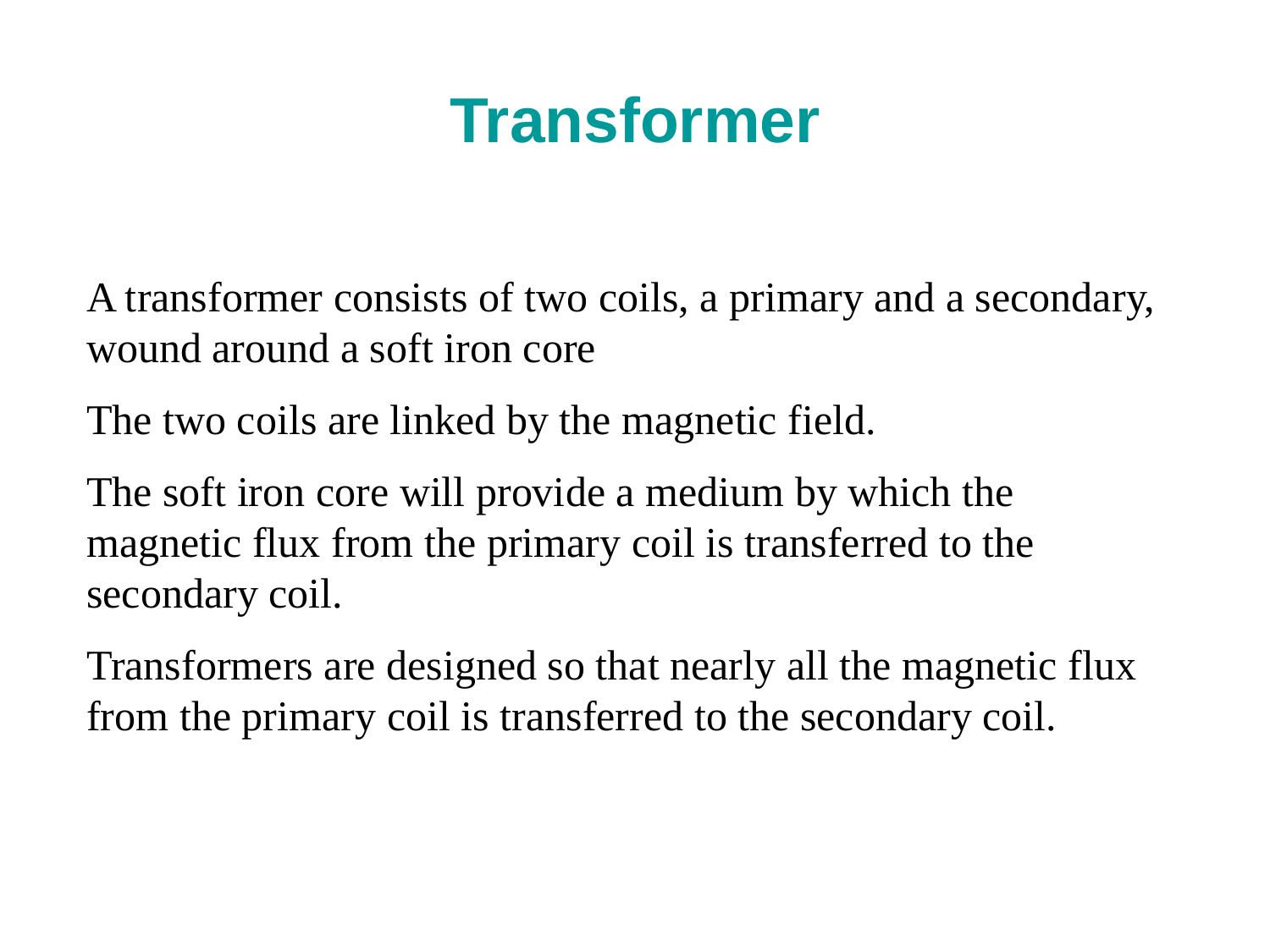

# Transformer
A transformer consists of two coils, a primary and a secondary, wound around a soft iron core
The two coils are linked by the magnetic field.
The soft iron core will provide a medium by which the magnetic flux from the primary coil is transferred to the secondary coil.
Transformers are designed so that nearly all the magnetic flux from the primary coil is transferred to the secondary coil.